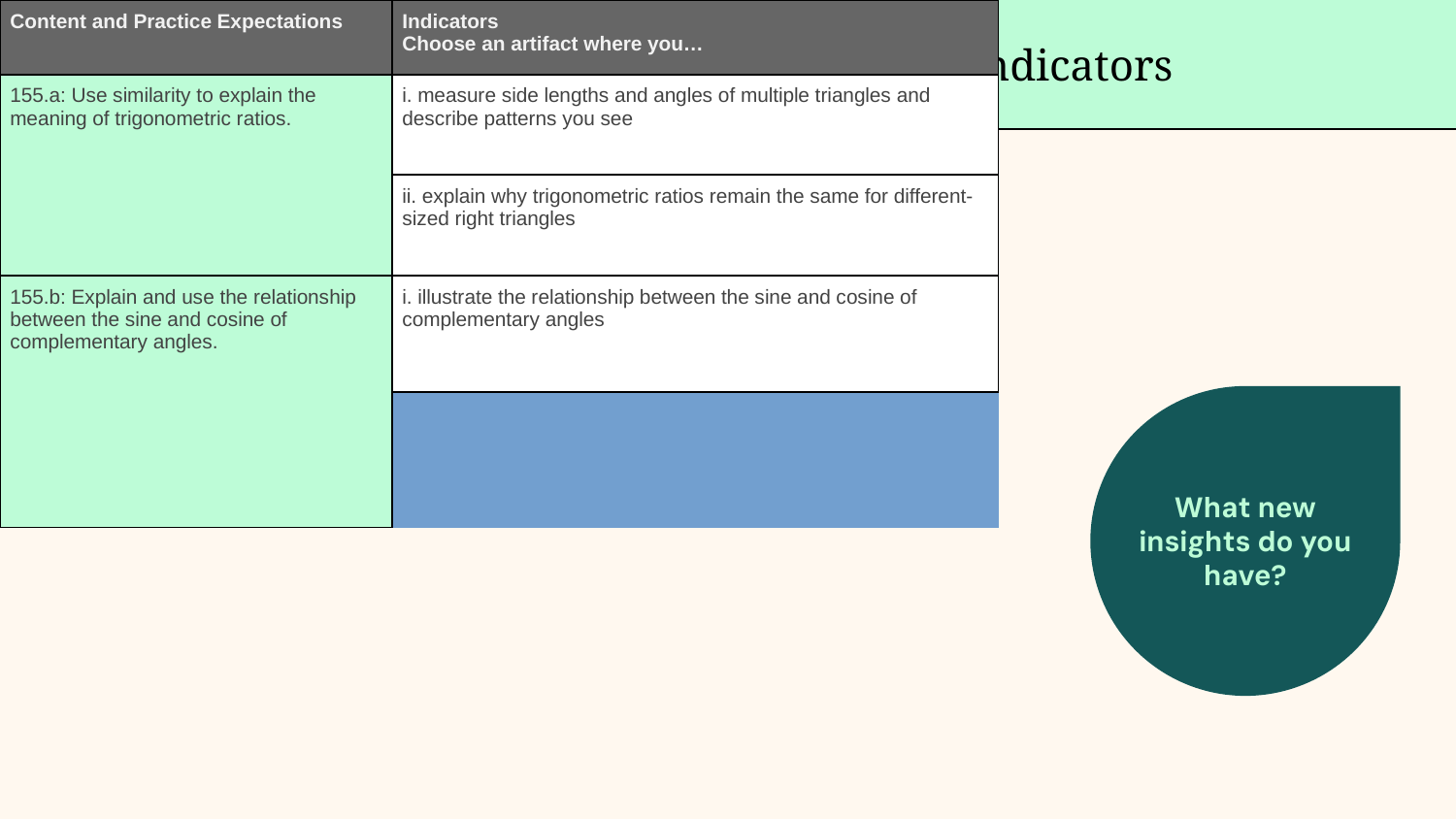

M155 Content and Practice Expectations and Indicators
| Content and Practice Expectations | Indicators Choose an artifact where you… |
| --- | --- |
| 155.a: Use similarity to explain the meaning of trigonometric ratios. | i. measure side lengths and angles of multiple triangles and describe patterns you see |
|  | ii. explain why trigonometric ratios remain the same for different-sized right triangles |
| 155.b: Explain and use the relationship between the sine and cosine of complementary angles. | i. illustrate the relationship between the sine and cosine of complementary angles |
|  |  |
|  | ii. use the relationship between the sine and cosine of complementary angles to solve problems |

What new insights do you have?